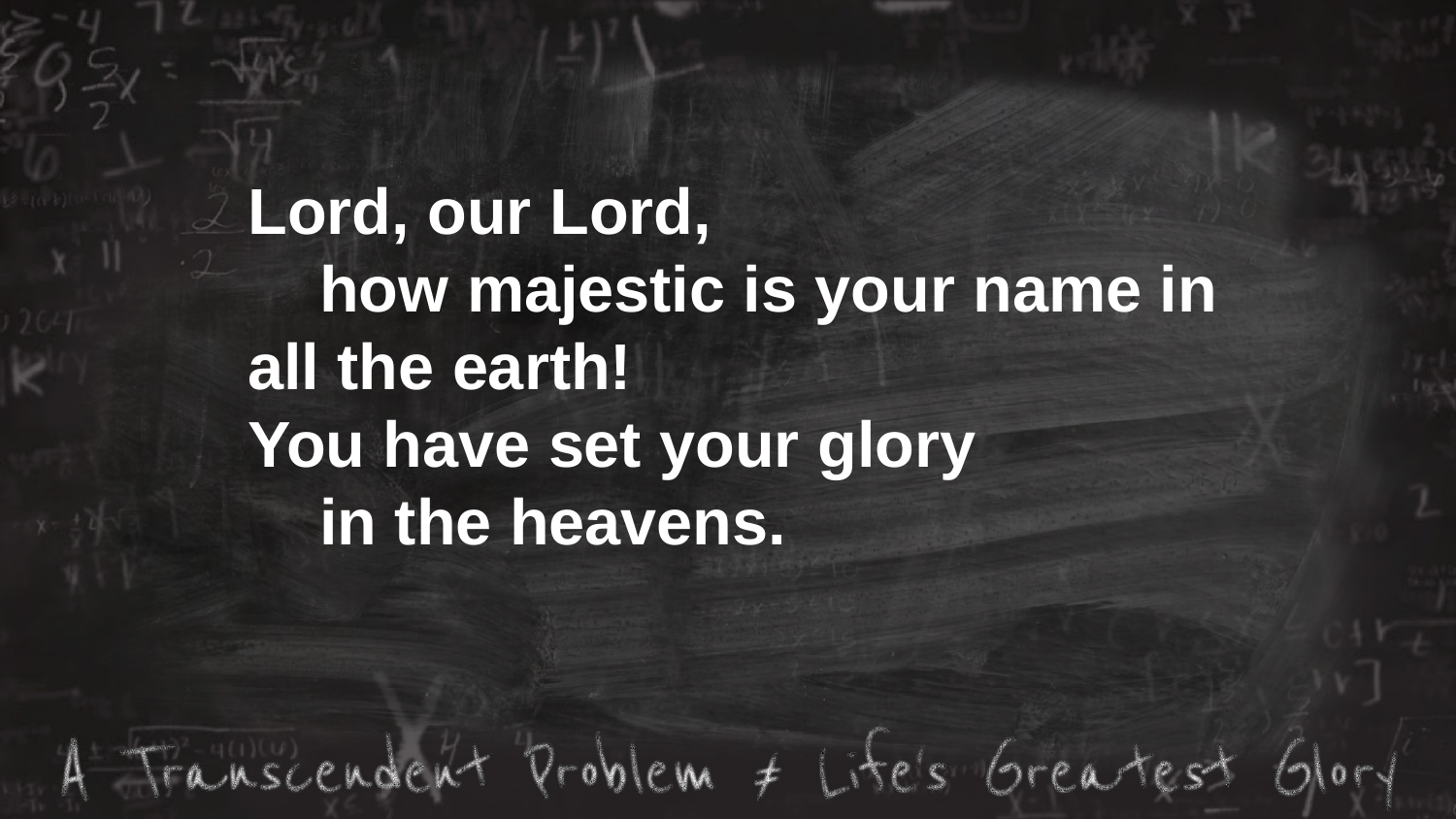

Lord, our Lord,
    how majestic is your name in all the earth!
You have set your glory
    in the heavens.